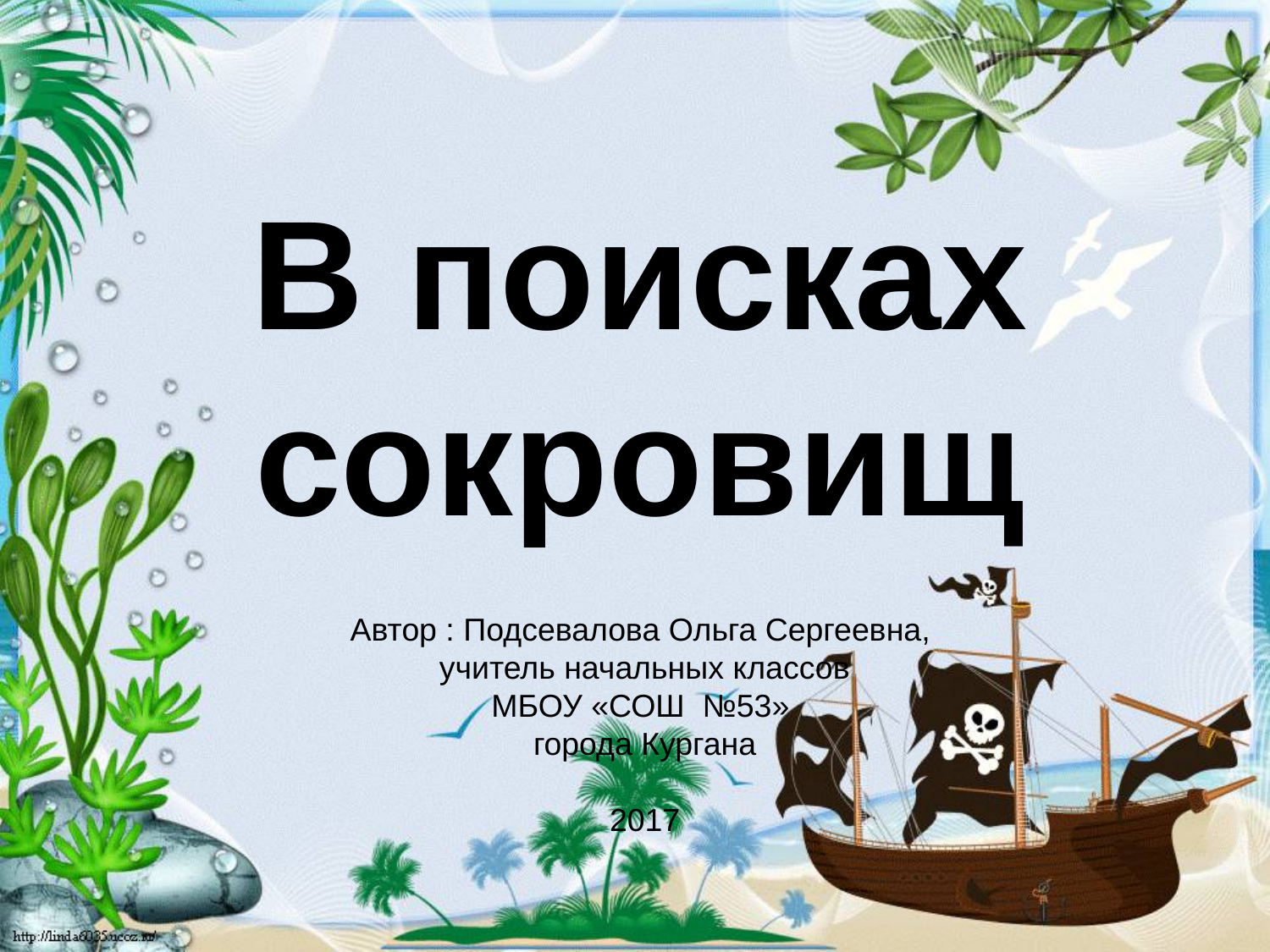

В поисках сокровищ

Автор : Подсевалова Ольга Сергеевна,
учитель начальных классов
МБОУ «СОШ  №53»
города Кургана

2017